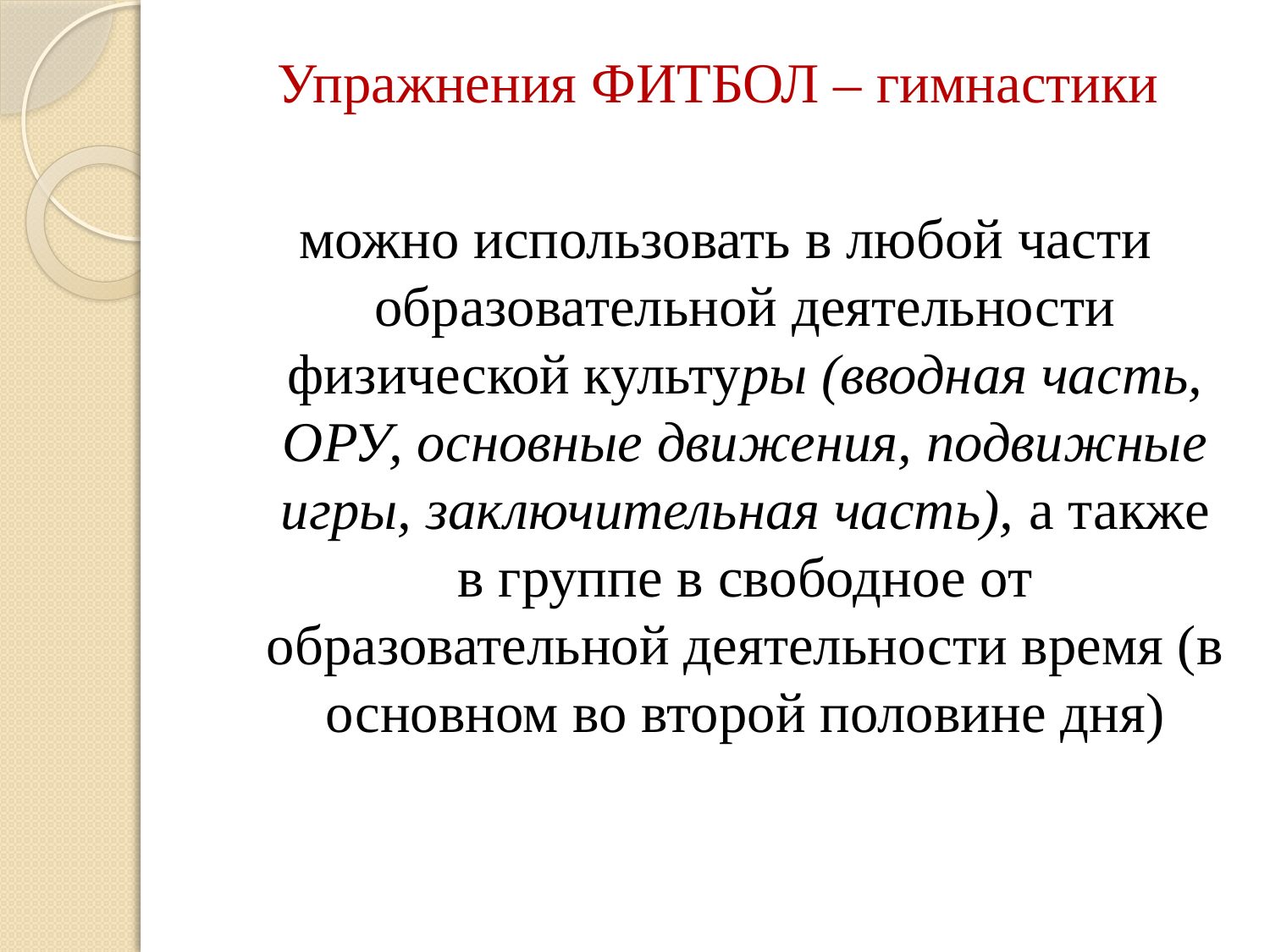

#
Упражнения ФИТБОЛ – гимнастики

можно использовать в любой части образовательной деятельности физической культуры (вводная часть, ОРУ, основные движения, подвижные игры, заключительная часть), а также в группе в свободное от образовательной деятельности время (в основном во второй половине дня)